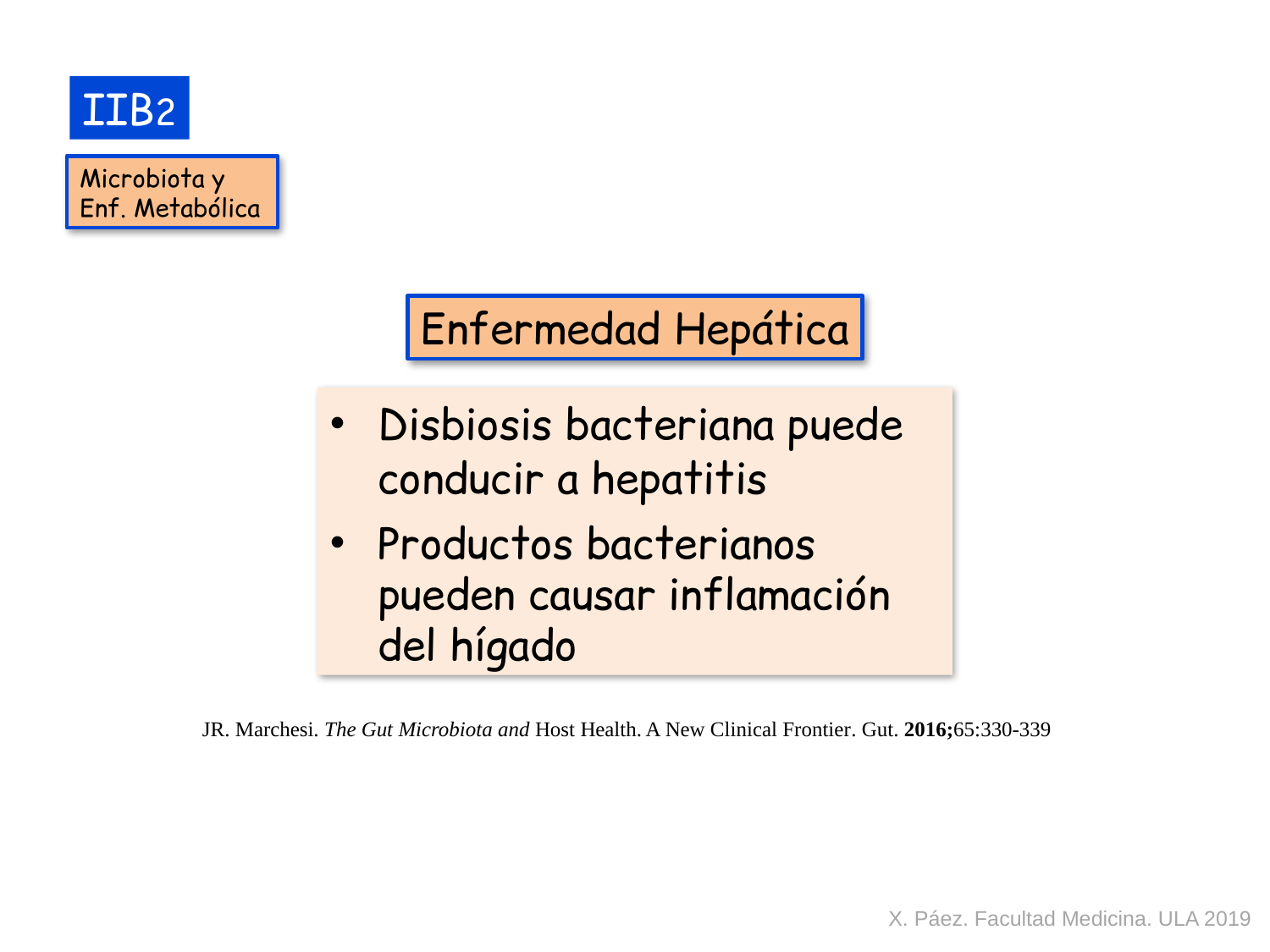

IIB2
Microbiota y Enf. Metabólica
Enfermedad Hepática
Disbiosis bacteriana puede conducir a hepatitis
Productos bacterianos pueden causar inflamación del hígado
JR. Marchesi. The Gut Microbiota and Host Health. A New Clinical Frontier. Gut. 2016;65:330-339
X. Páez. Facultad Medicina. ULA 2019